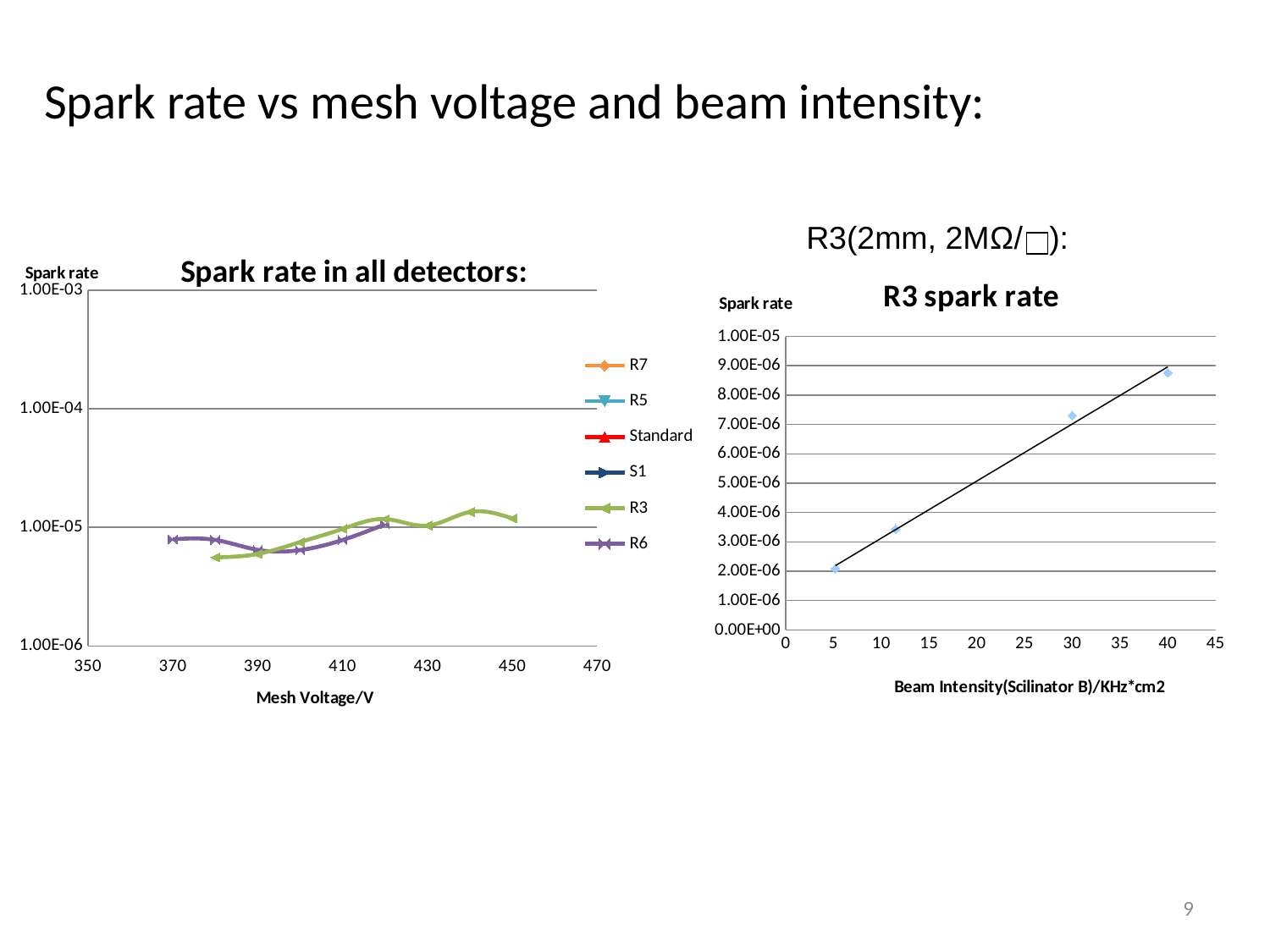

Spark rate vs mesh voltage and beam intensity:
R3(2mm, 2MΩ/   ):

### Chart: Spark rate in all detectors:

| Category |  |  |  |  |  |  |
|---|---|---|---|---|---|---|

### Chart:

| Category |  |
|---|---|
9